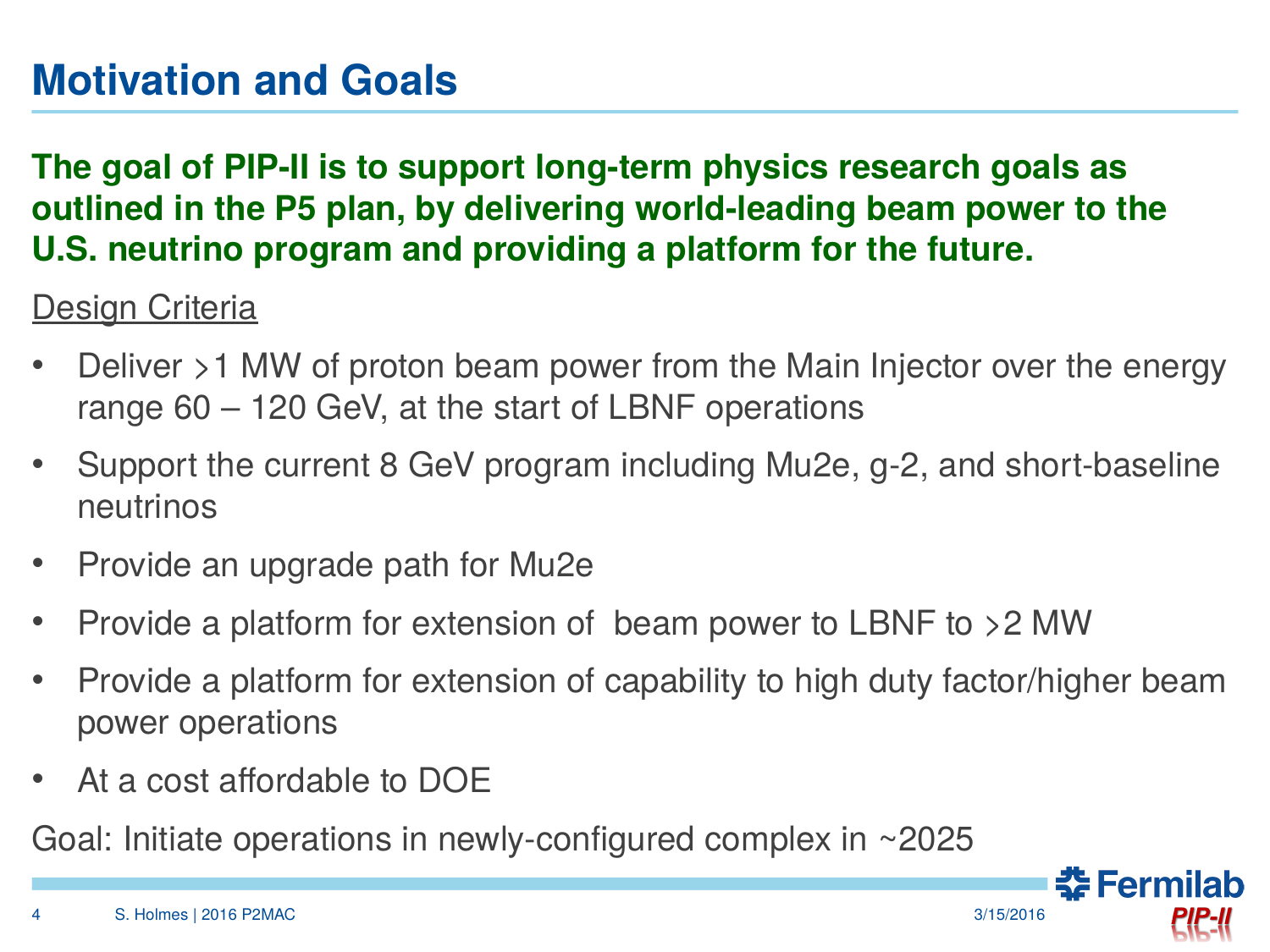

# Motivation and Goals
The goal of PIP-II is to support long-term physics research goals as outlined in the P5 plan, by delivering world-leading beam power to the U.S. neutrino program and providing a platform for the future.
Design Criteria
Deliver >1 MW of proton beam power from the Main Injector over the energy range 60 – 120 GeV, at the start of LBNF operations
Support the current 8 GeV program including Mu2e, g-2, and short-baseline neutrinos
Provide an upgrade path for Mu2e
Provide a platform for extension of  beam power to LBNF to >2 MW
Provide a platform for extension of capability to high duty factor/higher beam power operations
At a cost affordable to DOE
Goal: Initiate operations in newly-configured complex in ~2025

4
S. Holmes | 2016 P2MAC
3/15/2016